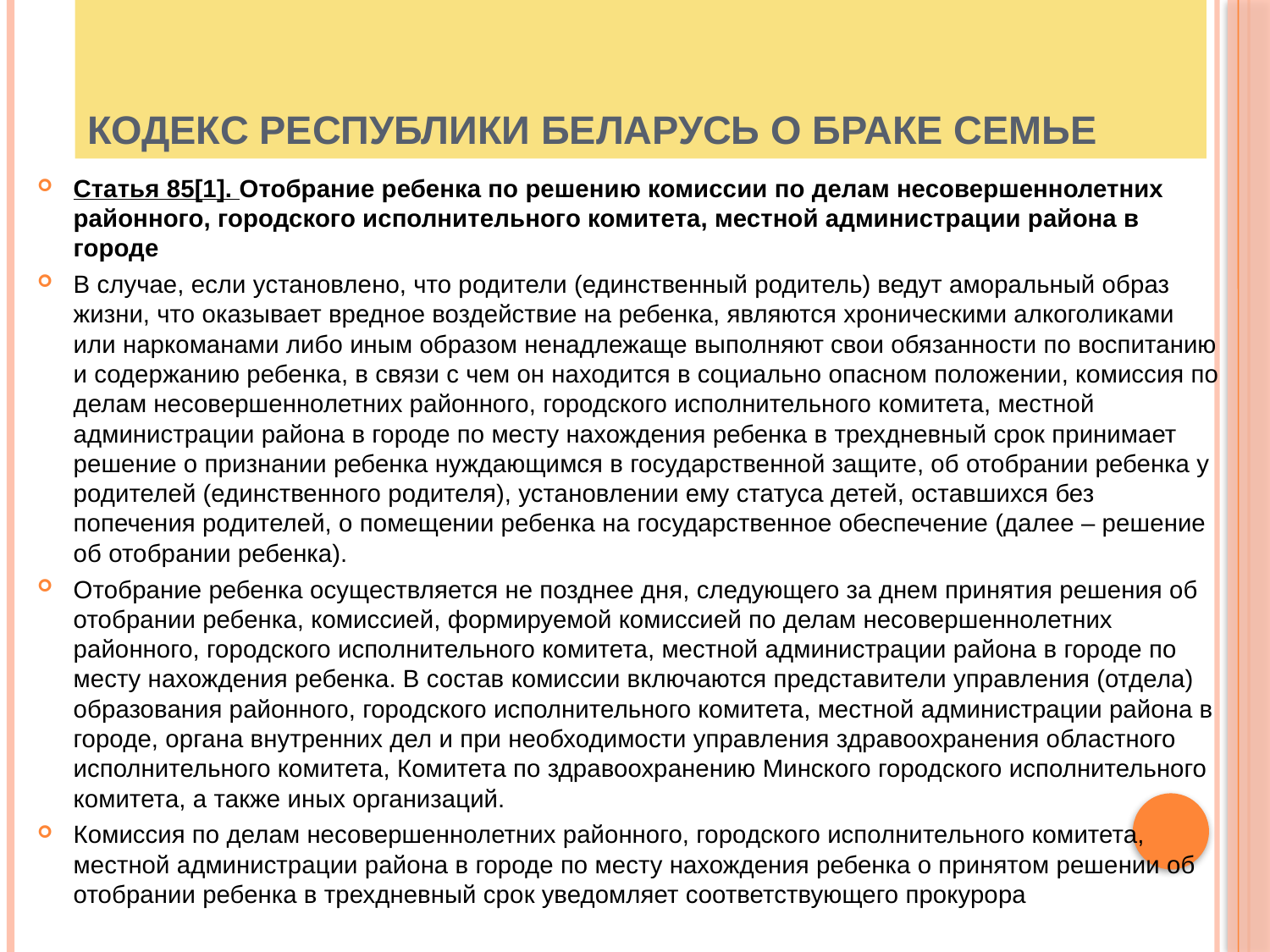

# Кодекс Республики Беларусь о браке семье
Статья 85[1]. Отобрание ребенка по решению комиссии по делам несовершеннолетних районного, городского исполнительного комитета, местной администрации района в городе
В случае, если установлено, что родители (единственный родитель) ведут аморальный образ жизни, что оказывает вредное воздействие на ребенка, являются хроническими алкоголиками или наркоманами либо иным образом ненадлежаще выполняют свои обязанности по воспитанию и содержанию ребенка, в связи с чем он находится в социально опасном положении, комиссия по делам несовершеннолетних районного, городского исполнительного комитета, местной администрации района в городе по месту нахождения ребенка в трехдневный срок принимает решение о признании ребенка нуждающимся в государственной защите, об отобрании ребенка у родителей (единственного родителя), установлении ему статуса детей, оставшихся без попечения родителей, о помещении ребенка на государственное обеспечение (далее – решение об отобрании ребенка).
Отобрание ребенка осуществляется не позднее дня, следующего за днем принятия решения об отобрании ребенка, комиссией, формируемой комиссией по делам несовершеннолетних районного, городского исполнительного комитета, местной администрации района в городе по месту нахождения ребенка. В состав комиссии включаются представители управления (отдела) образования районного, городского исполнительного комитета, местной администрации района в городе, органа внутренних дел и при необходимости управления здравоохранения областного исполнительного комитета, Комитета по здравоохранению Минского городского исполнительного комитета, а также иных организаций.
Комиссия по делам несовершеннолетних районного, городского исполнительного комитета, местной администрации района в городе по месту нахождения ребенка о принятом решении об отобрании ребенка в трехдневный срок уведомляет соответствующего прокурора